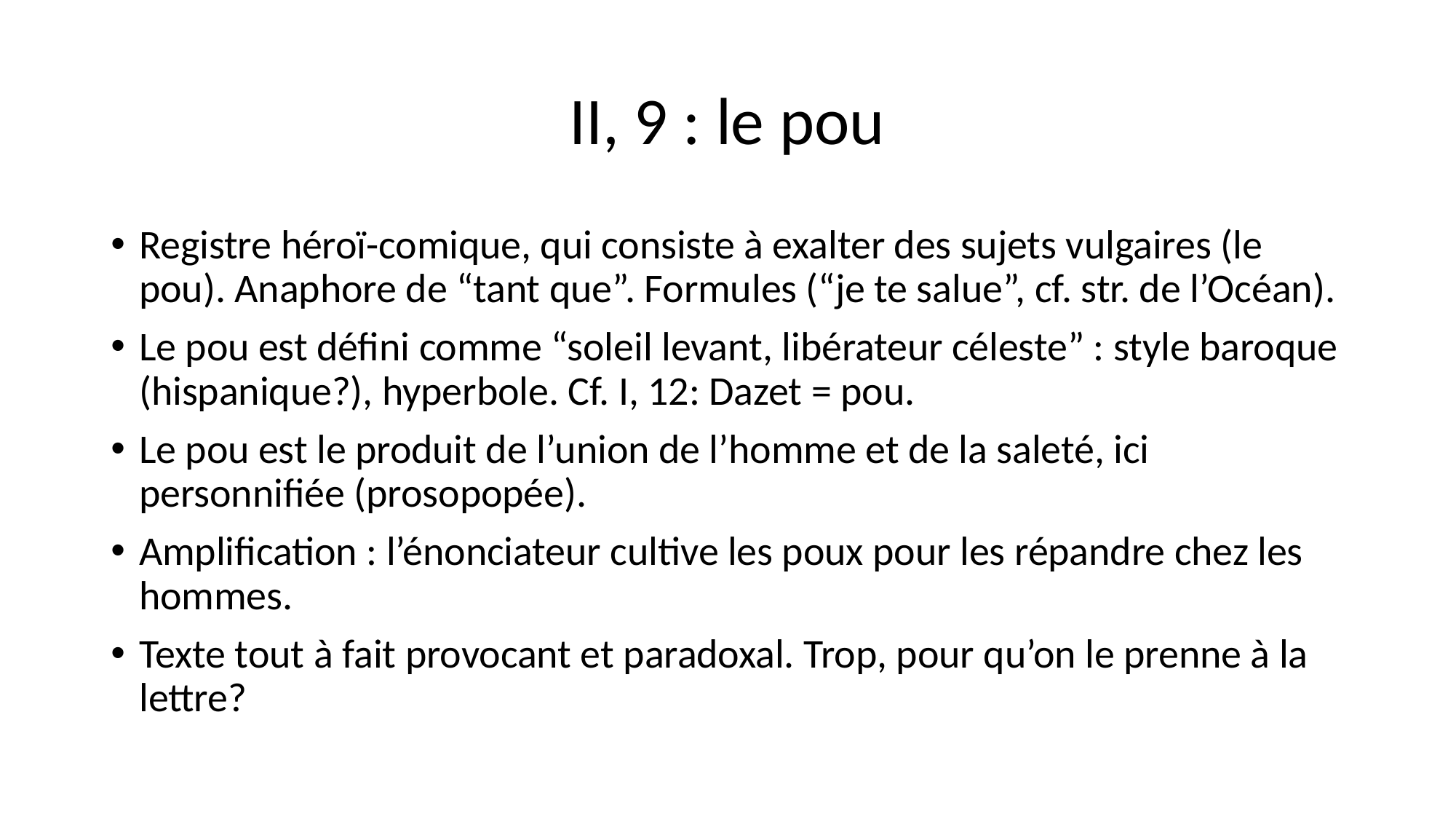

# II, 9 : le pou
Registre héroï-comique, qui consiste à exalter des sujets vulgaires (le pou). Anaphore de “tant que”. Formules (“je te salue”, cf. str. de l’Océan).
Le pou est défini comme “soleil levant, libérateur céleste” : style baroque (hispanique?), hyperbole. Cf. I, 12: Dazet = pou.
Le pou est le produit de l’union de l’homme et de la saleté, ici personnifiée (prosopopée).
Amplification : l’énonciateur cultive les poux pour les répandre chez les hommes.
Texte tout à fait provocant et paradoxal. Trop, pour qu’on le prenne à la lettre?